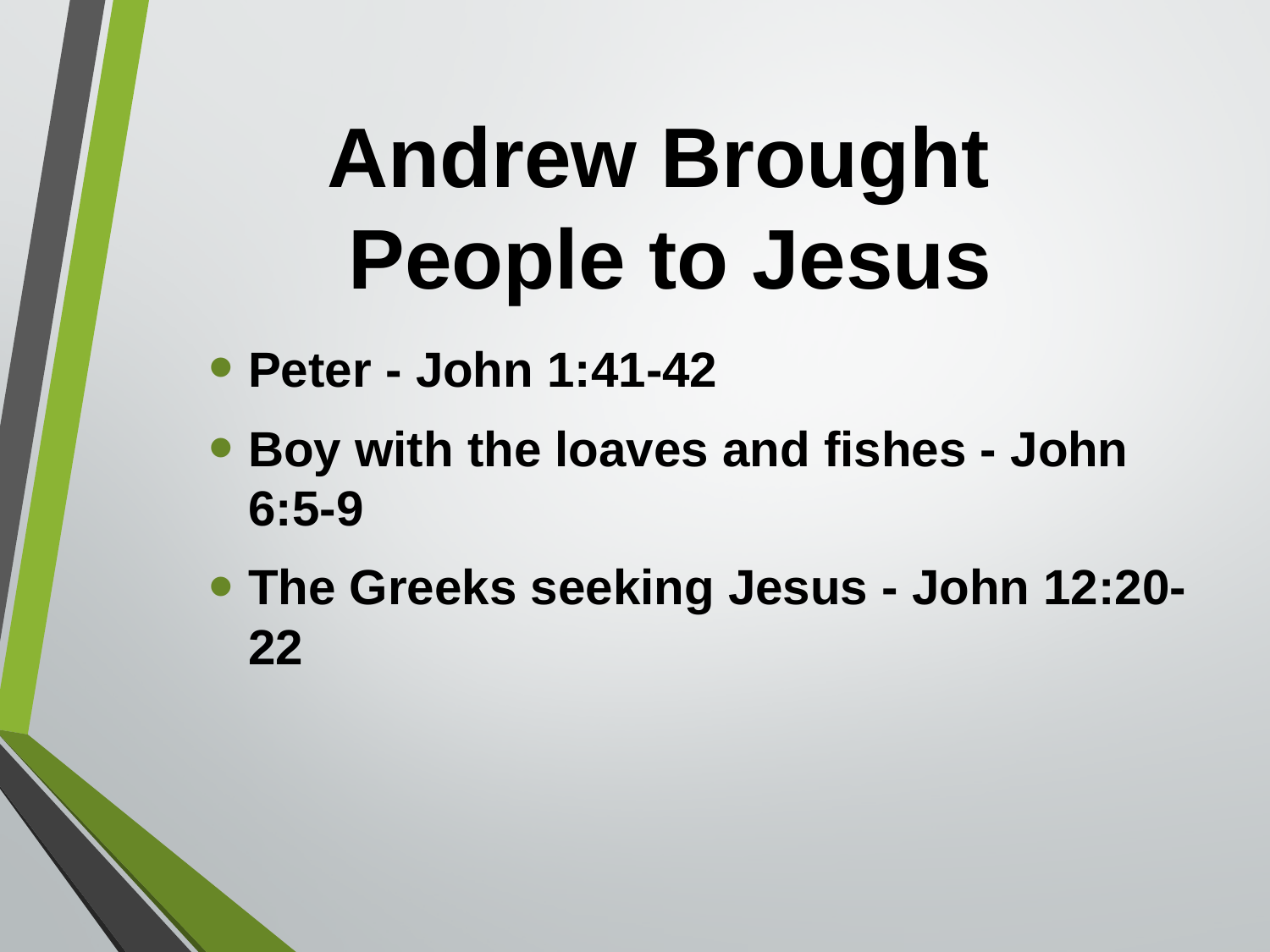

# Andrew Brought People to Jesus
Peter - John 1:41-42
Boy with the loaves and fishes - John 6:5-9
The Greeks seeking Jesus - John 12:20-22